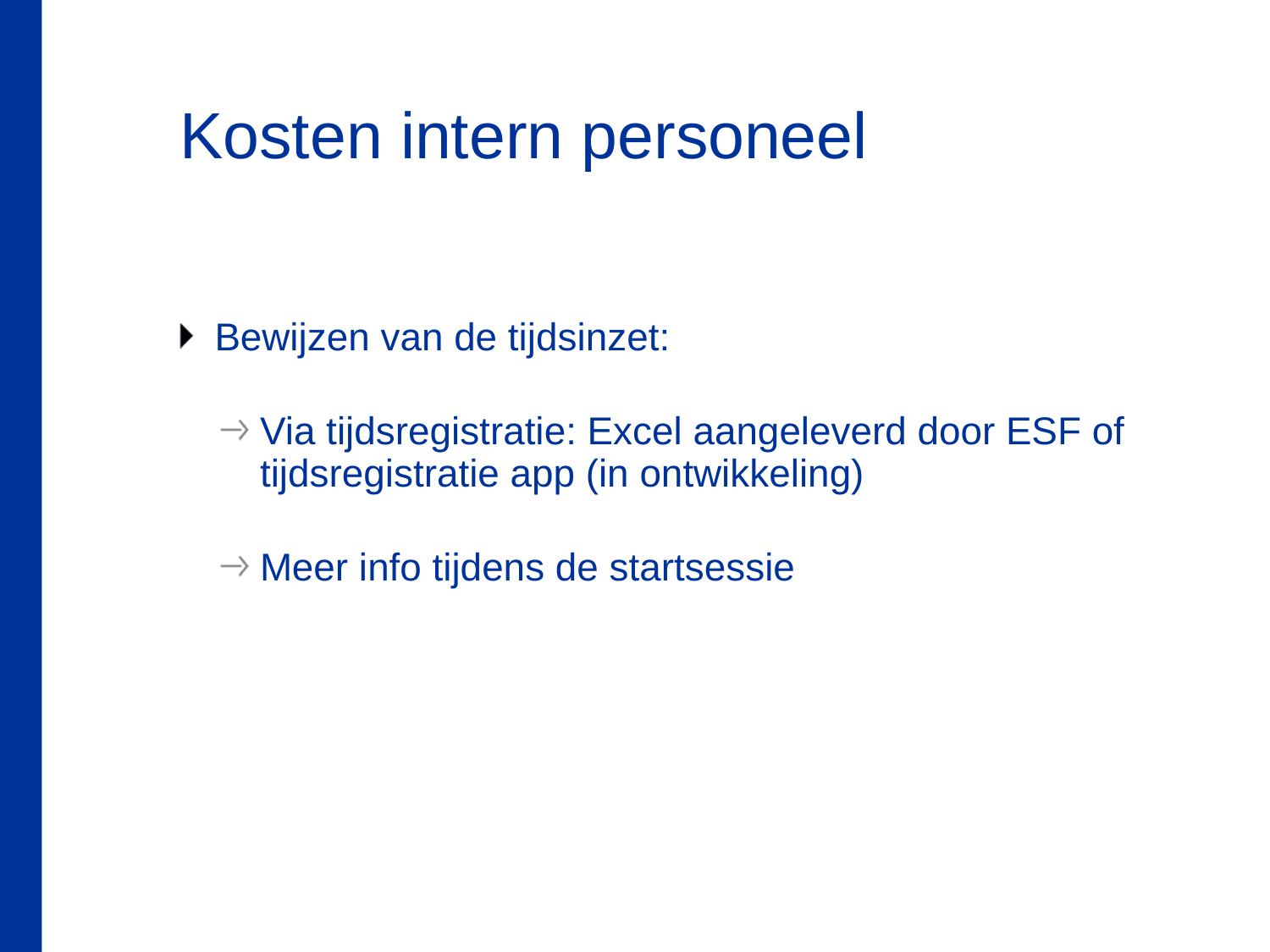

# Kosten intern personeel
Bewijzen van de tijdsinzet:

Via tijdsregistratie: Excel aangeleverd door ESF of  tijdsregistratie app (in ontwikkeling)

Meer info tijdens de startsessie